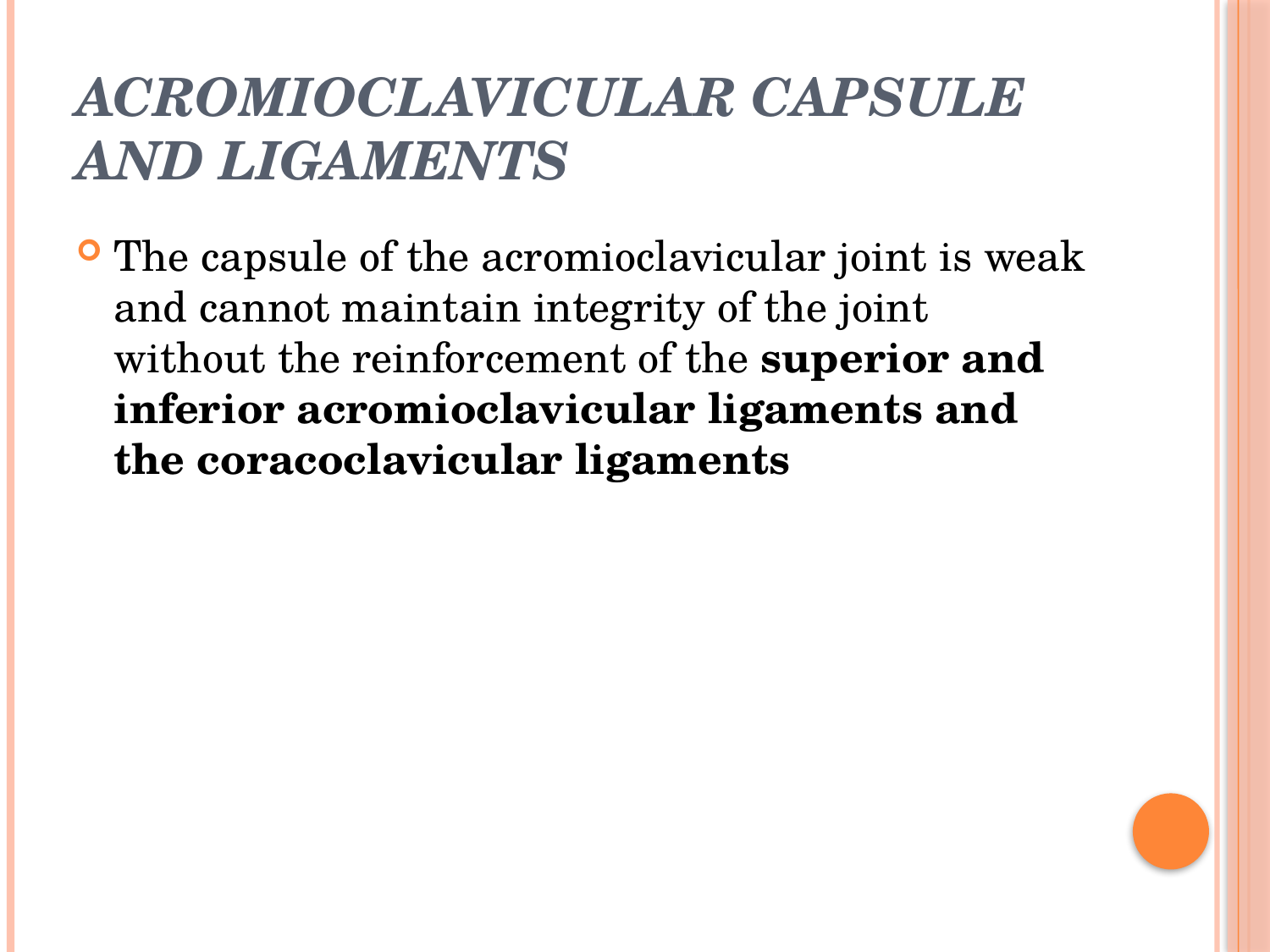

# Acromioclavicular Capsule and Ligaments
The capsule of the acromioclavicular joint is weak and cannot maintain integrity of the joint without the reinforcement of the superior and inferior acromioclavicular ligaments and the coracoclavicular ligaments